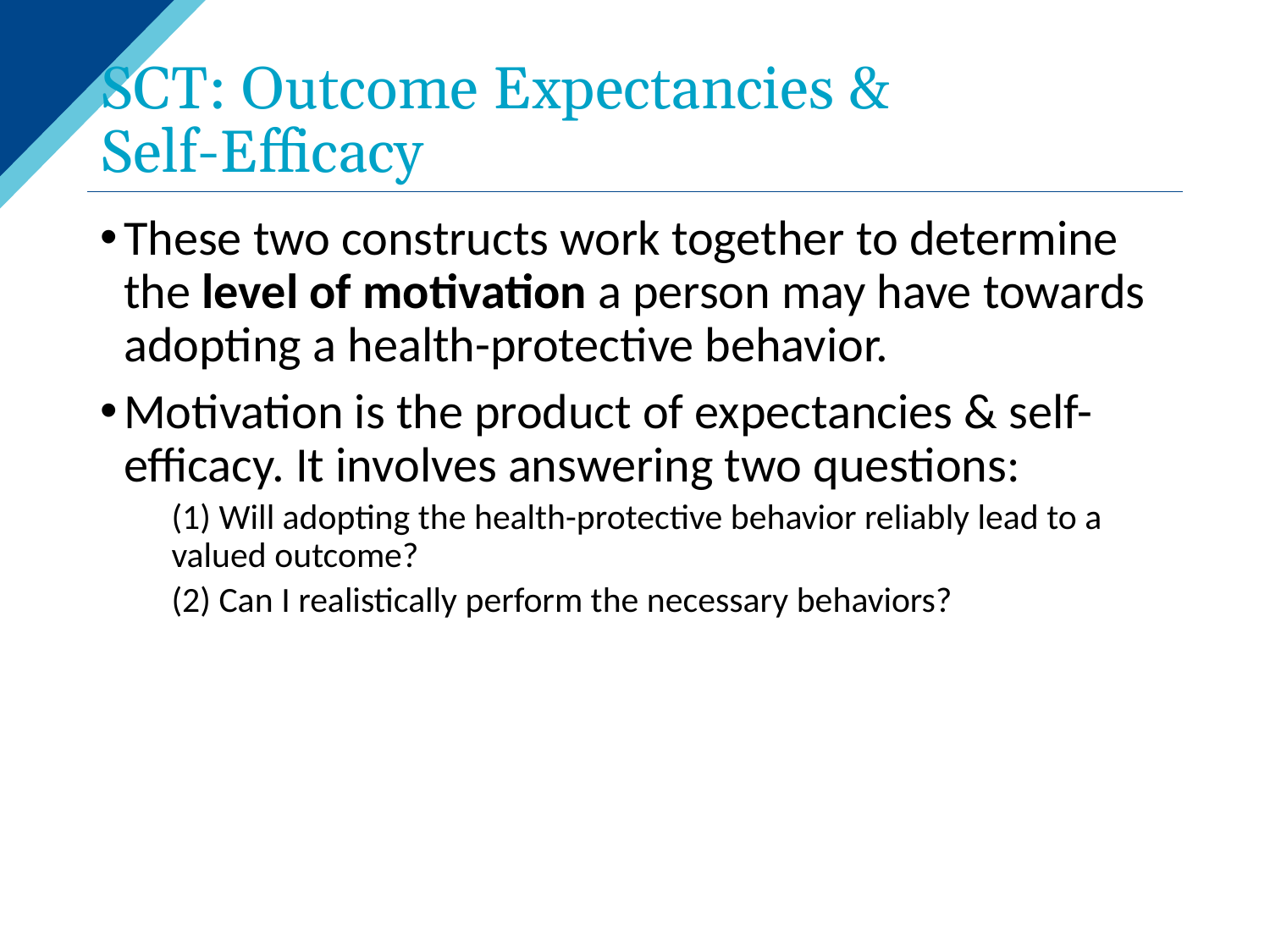

# SCT: Outcome Expectancies & Self-Efficacy
These two constructs work together to determine the level of motivation a person may have towards adopting a health-protective behavior.
Motivation is the product of expectancies & self-efficacy. It involves answering two questions:
	(1) Will adopting the health-protective behavior reliably lead to a valued outcome?
	(2) Can I realistically perform the necessary behaviors?